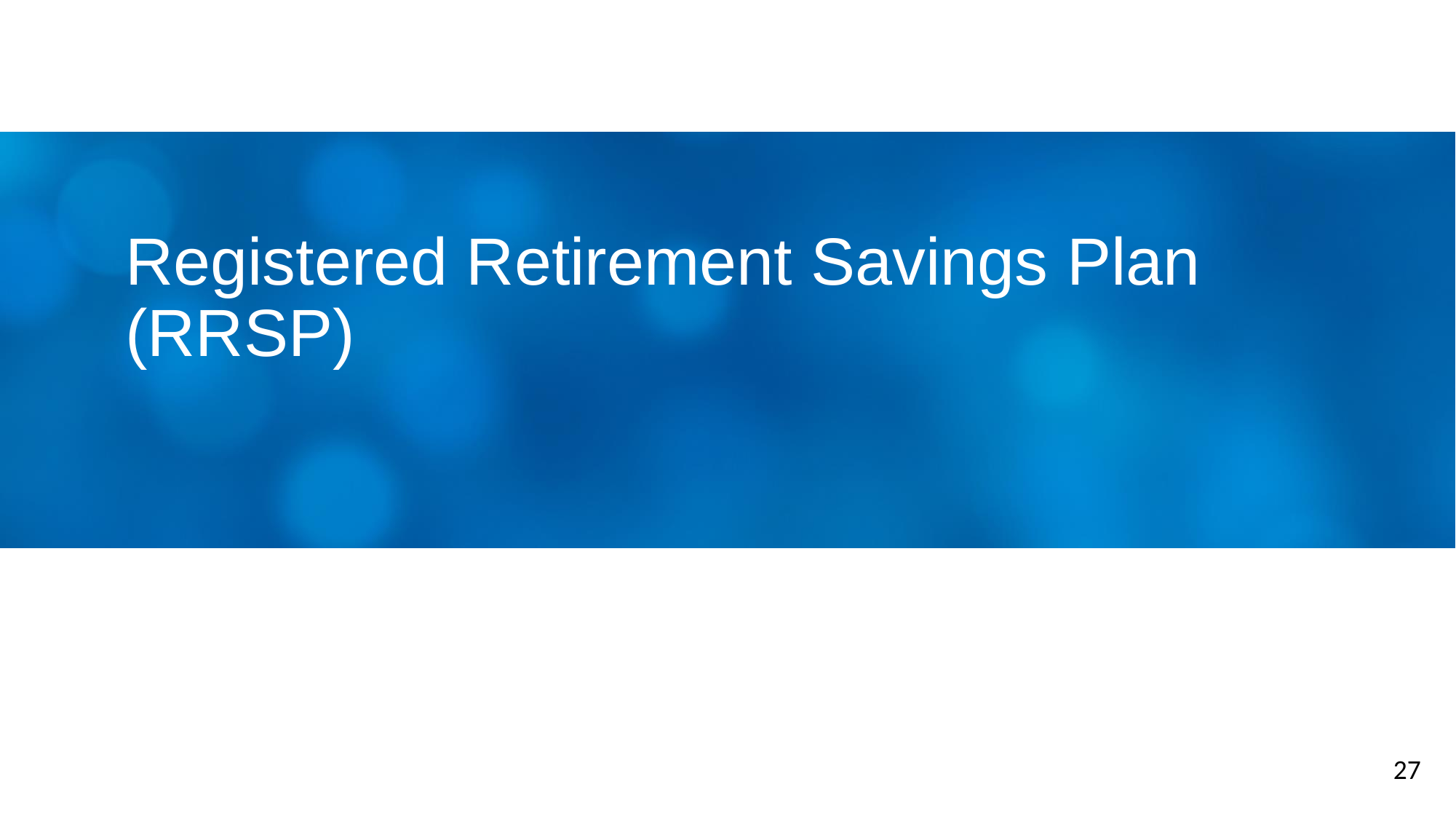

# Registered Retirement Savings Plan (RRSP)
27